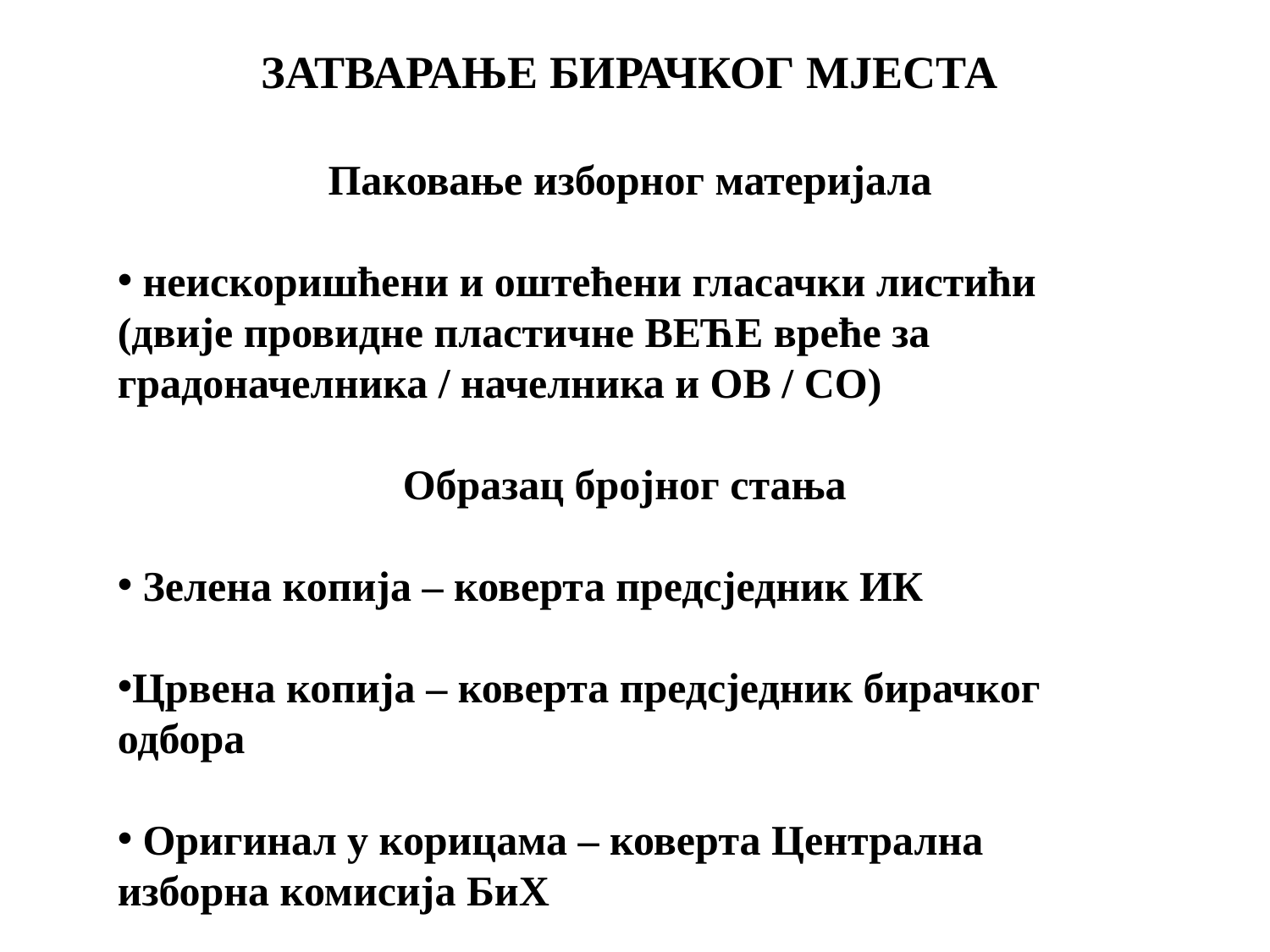

ЗАТВАРАЊЕ БИРАЧКОГ МЈЕСТА
Паковање изборног материјала

 неискоришћени и оштећени гласачки листићи (двије провидне пластичне ВЕЋЕ вреће за градоначелника / начелника и ОВ / СО)

Образац бројног стања

 Зелена копија – коверта предсједник ИК

Црвена копија – коверта предсједник бирачког одбора

 Оригинал у корицама – коверта Централна изборна комисија БиХ